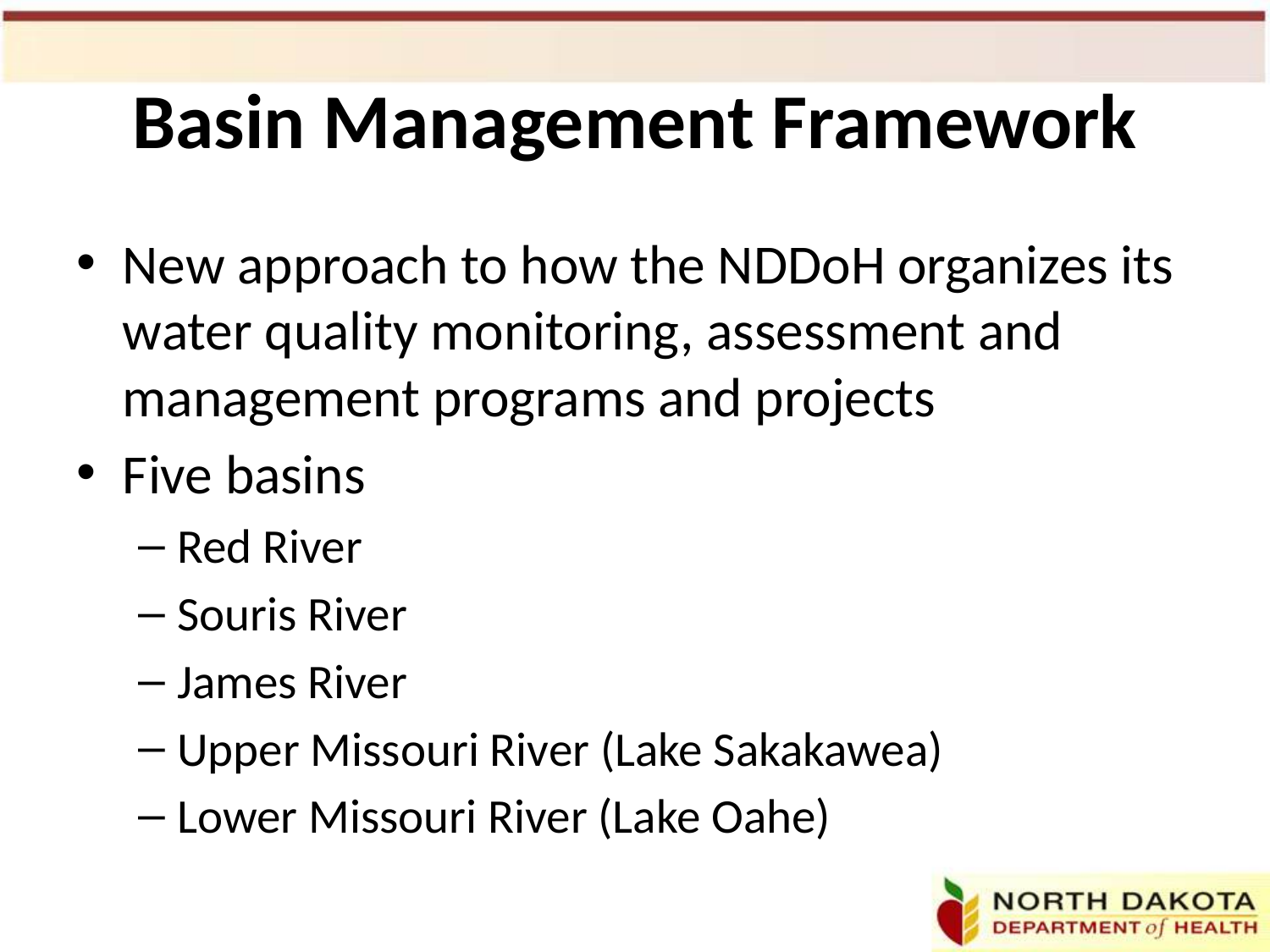

# Basin Management Framework
New approach to how the NDDoH organizes its water quality monitoring, assessment and management programs and projects
Five basins
Red River
Souris River
James River
Upper Missouri River (Lake Sakakawea)
Lower Missouri River (Lake Oahe)